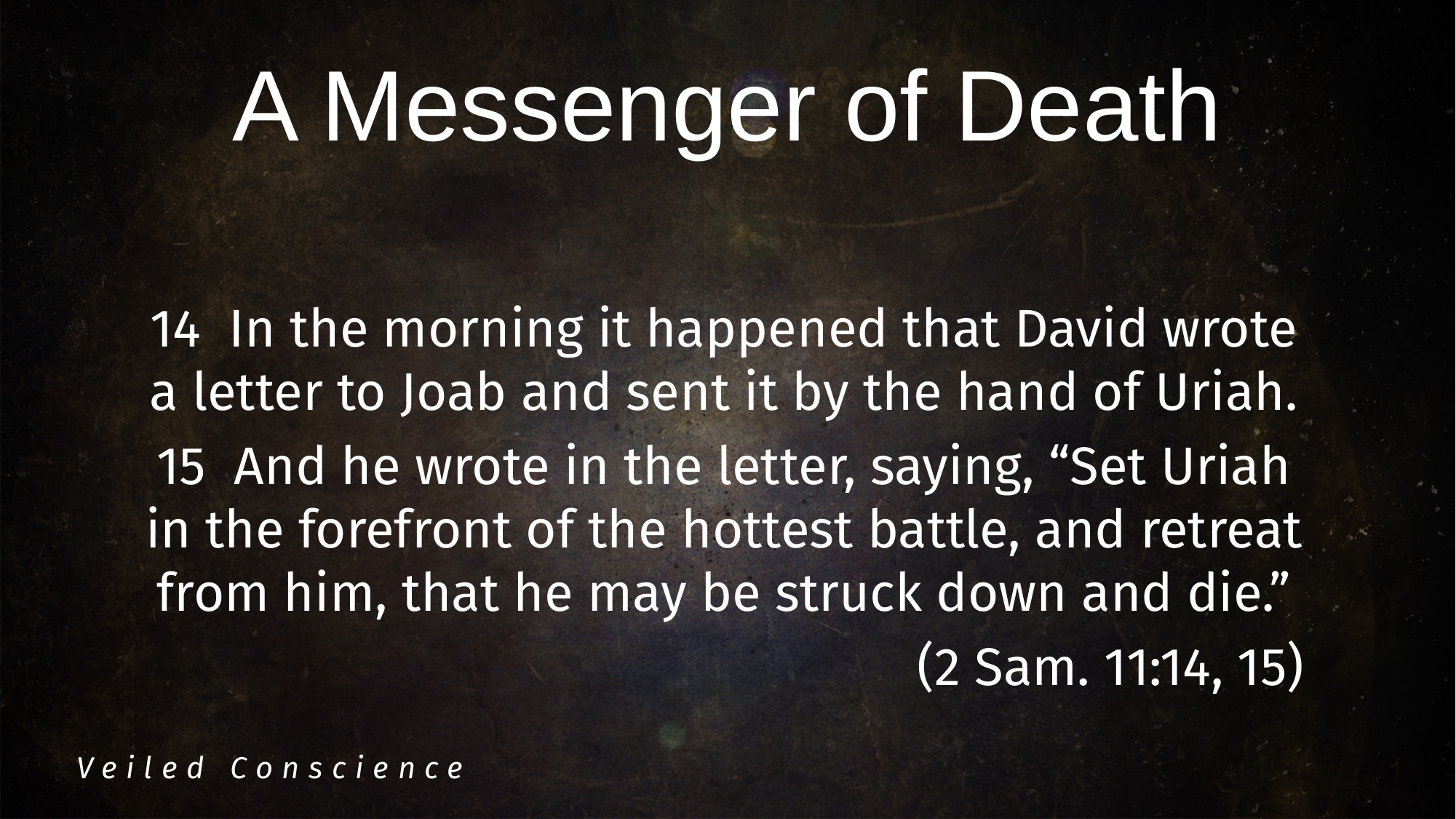

# A Messenger of Death
14  In the morning it happened that David wrote a letter to Joab and sent it by the hand of Uriah.
15  And he wrote in the letter, saying, “Set Uriah in the forefront of the hottest battle, and retreat from him, that he may be struck down and die.”
(2 Sam. 11:14, 15)
Veiled Conscience